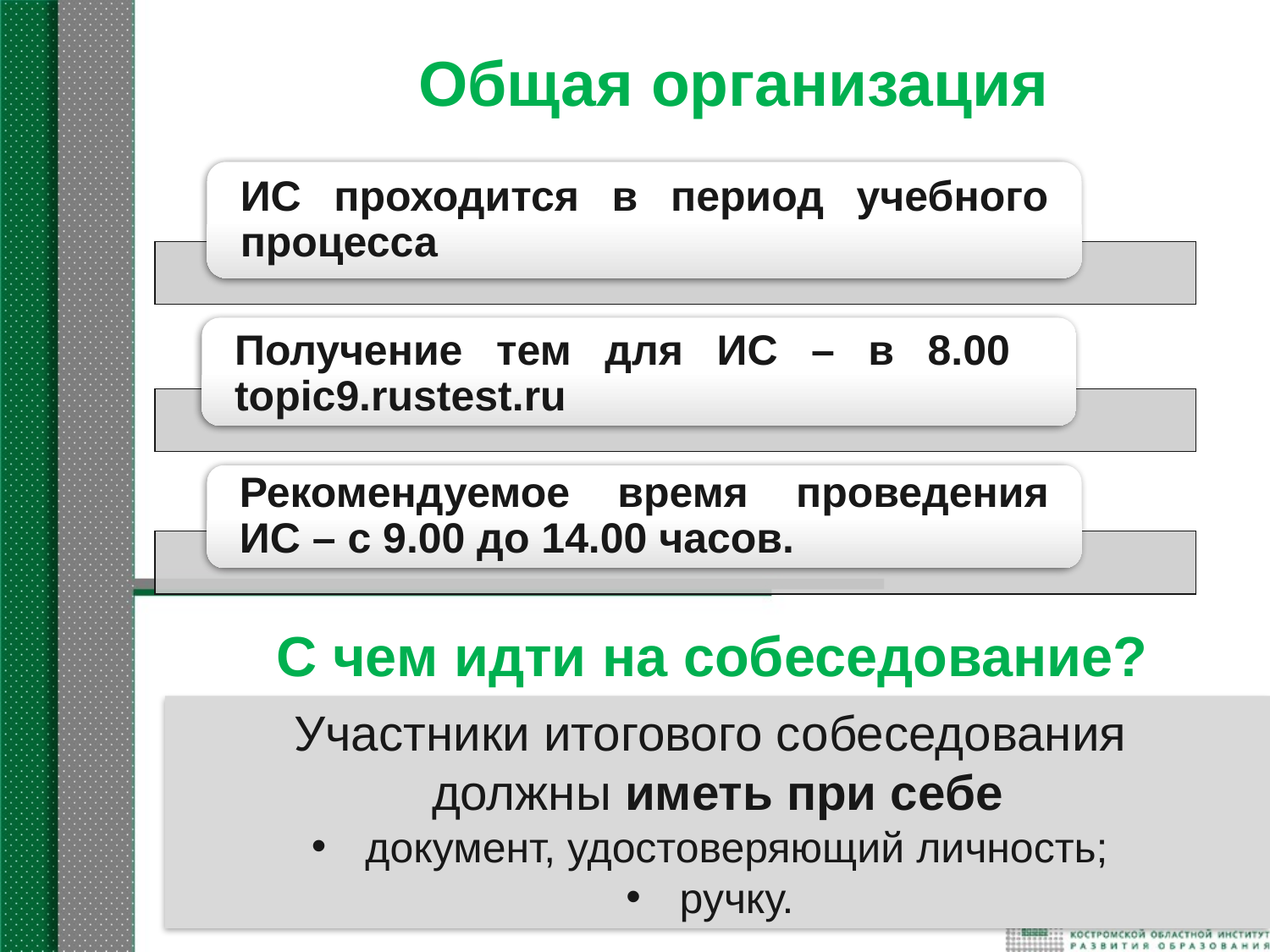

# Общая организация
ИС проходится в период учебного процесса

Получение тем для ИС – в 8.00  topic9.rustest.ru

Рекомендуемое время проведения ИС – с 9.00 до 14.00 часов.
С чем идти на собеседование?
Участники итогового собеседования
должны иметь при себе
  документ, удостоверяющий личность;
  ручку.